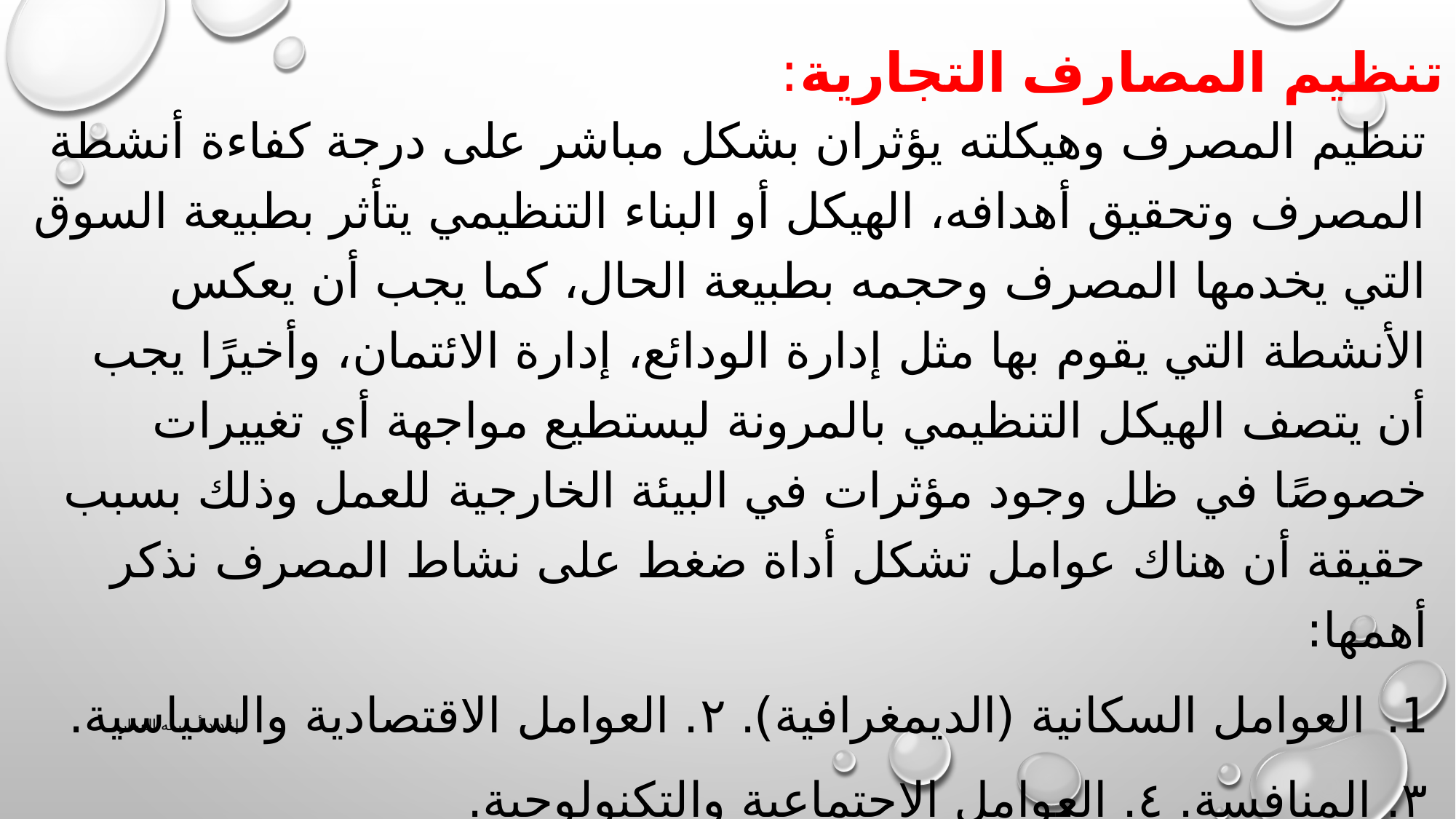

# تنظيم المصارف التجارية:
تنظيم المصرف وهيكلته يؤثران بشكل مباشر على درجة كفاءة أنشطة المصرف وتحقيق أهدافه، الهيكل أو البناء التنظيمي يتأثر بطبيعة السوق التي يخدمها المصرف وحجمه بطبيعة الحال، كما يجب أن يعكس الأنشطة التي يقوم بها مثل إدارة الودائع، إدارة الائتمان، وأخيرًا يجب أن يتصف الهيكل التنظيمي بالمرونة ليستطيع مواجهة أي تغييرات خصوصًا في ظل وجود مؤثرات في البيئة الخارجية للعمل وذلك بسبب حقيقة أن هناك عوامل تشكل أداة ضغط على نشاط المصرف نذكر أهمها:
العوامل السكانية (الديمغرافية). ٢. العوامل الاقتصادية والسياسية.
٣. المنافسة. ٤. العوامل الاجتماعية والتكنولوجية.
إعداد أ. ديمه العمار
7